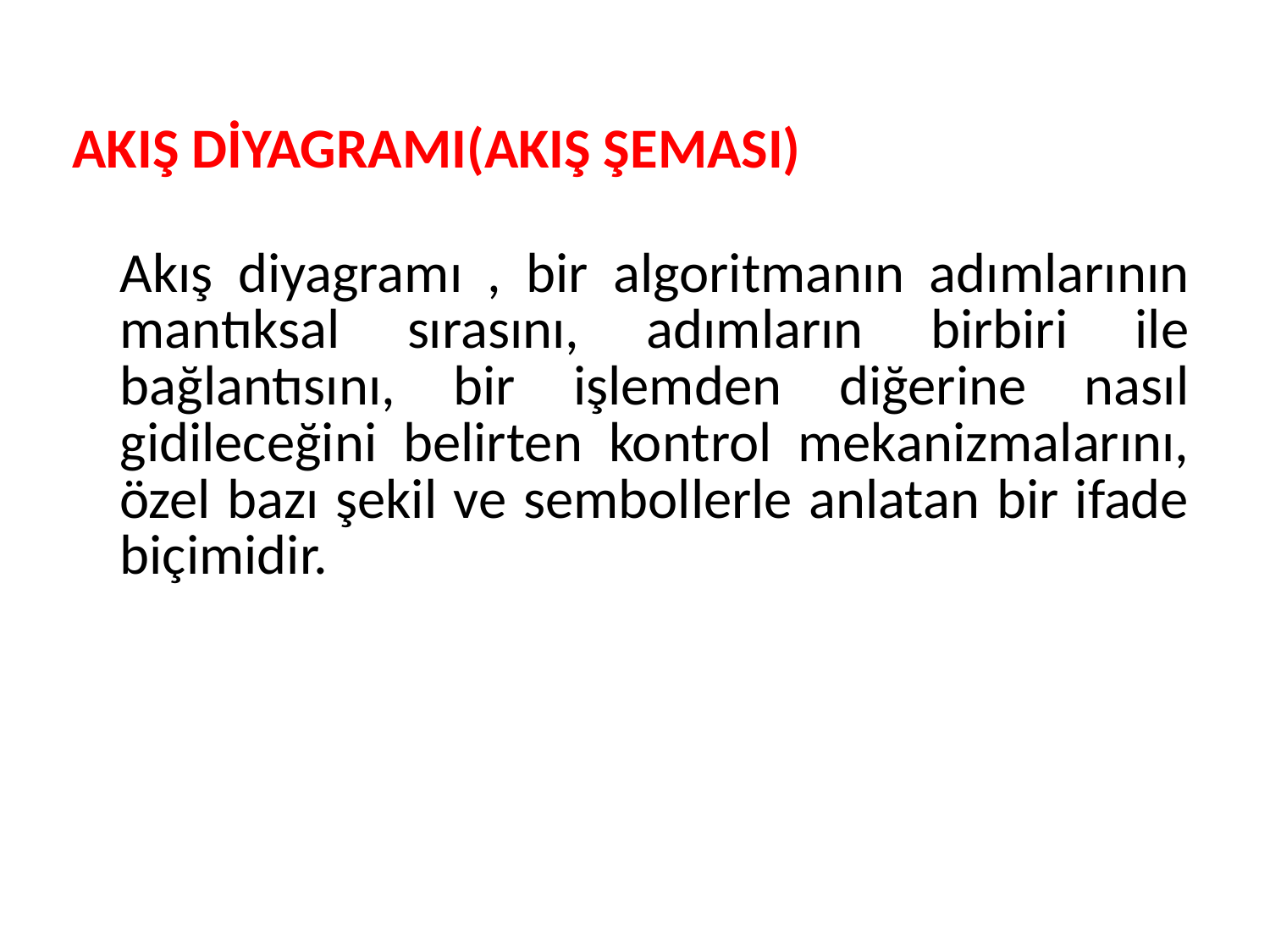

AKIŞ DİYAGRAMI(AKIŞ ŞEMASI)
Akış diyagramı , bir algoritmanın adımlarının mantıksal sırasını, adımların birbiri ile bağlantısını, bir işlemden diğerine nasıl gidileceğini belirten kontrol mekanizmalarını, özel bazı şekil ve sembollerle anlatan bir ifade biçimidir.